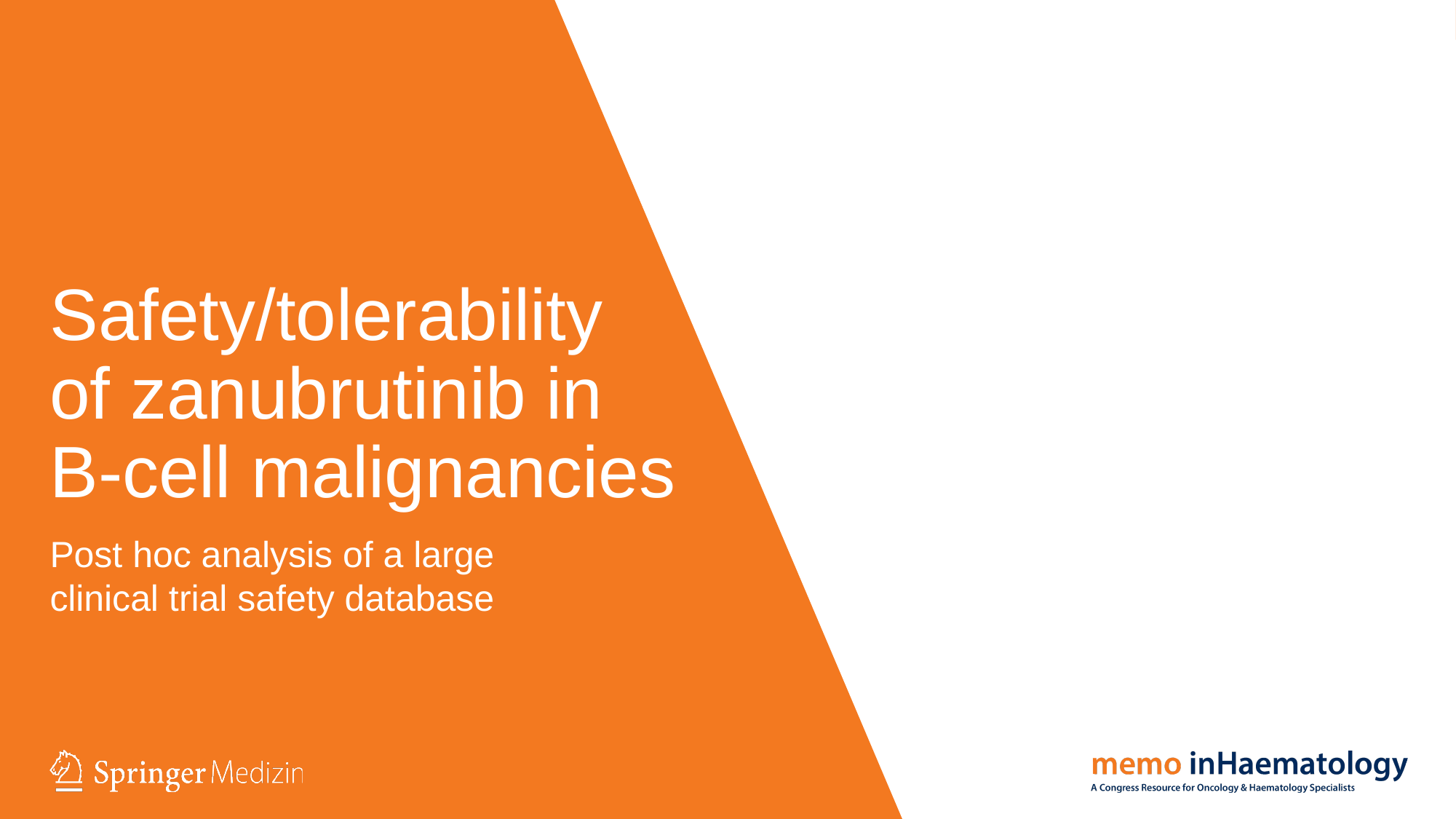

# Safety/tolerability of zanubrutinib in B-cell malignancies
Post hoc analysis of a large
clinical trial safety database